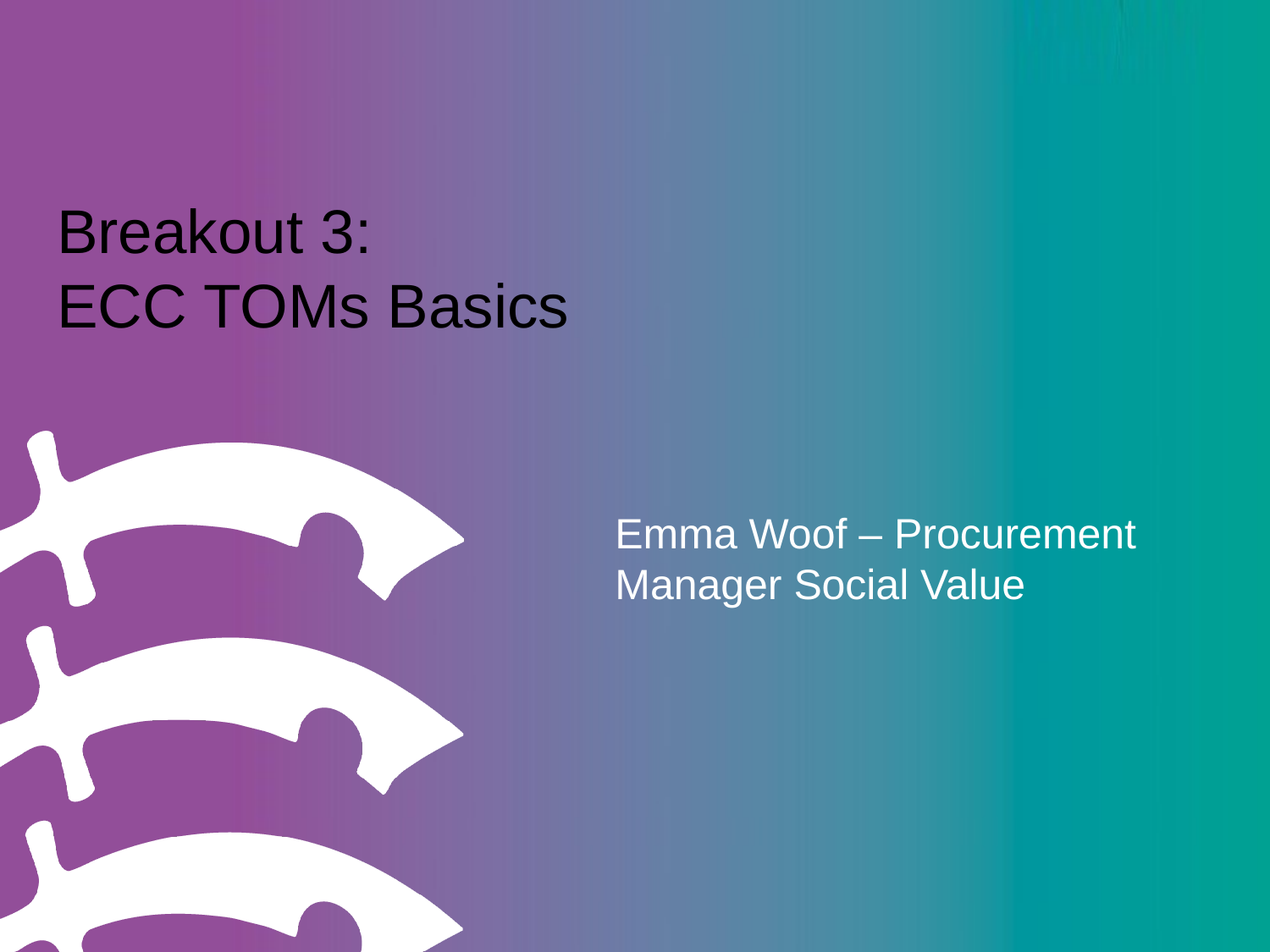

Breakout 3:
ECC TOMs Basics

Emma Woof – Procurement Manager Social Value